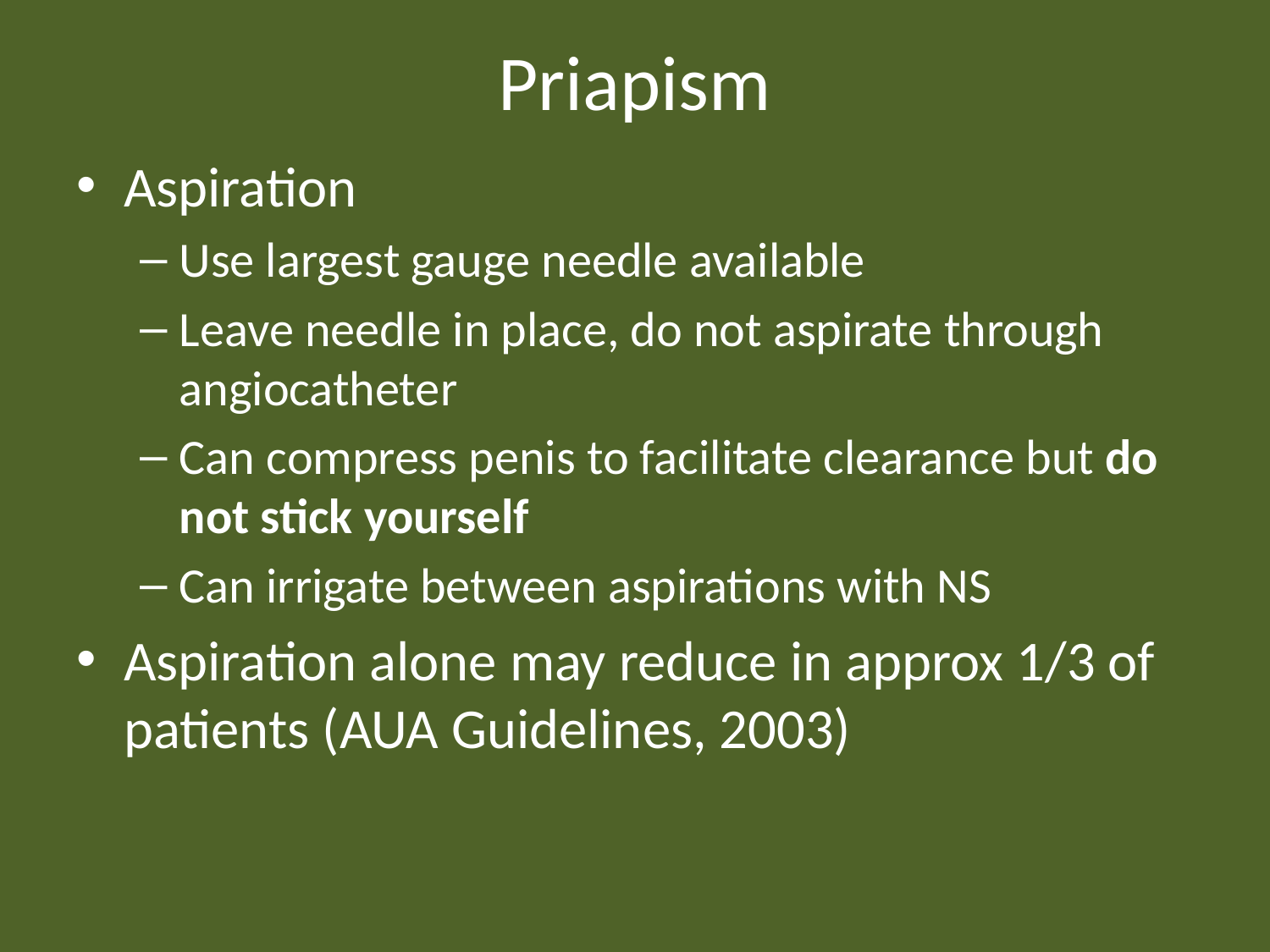

# Priapism
Aspiration
Use largest gauge needle available
Leave needle in place, do not aspirate through angiocatheter
Can compress penis to facilitate clearance but do not stick yourself
Can irrigate between aspirations with NS
Aspiration alone may reduce in approx 1/3 of patients (AUA Guidelines, 2003)